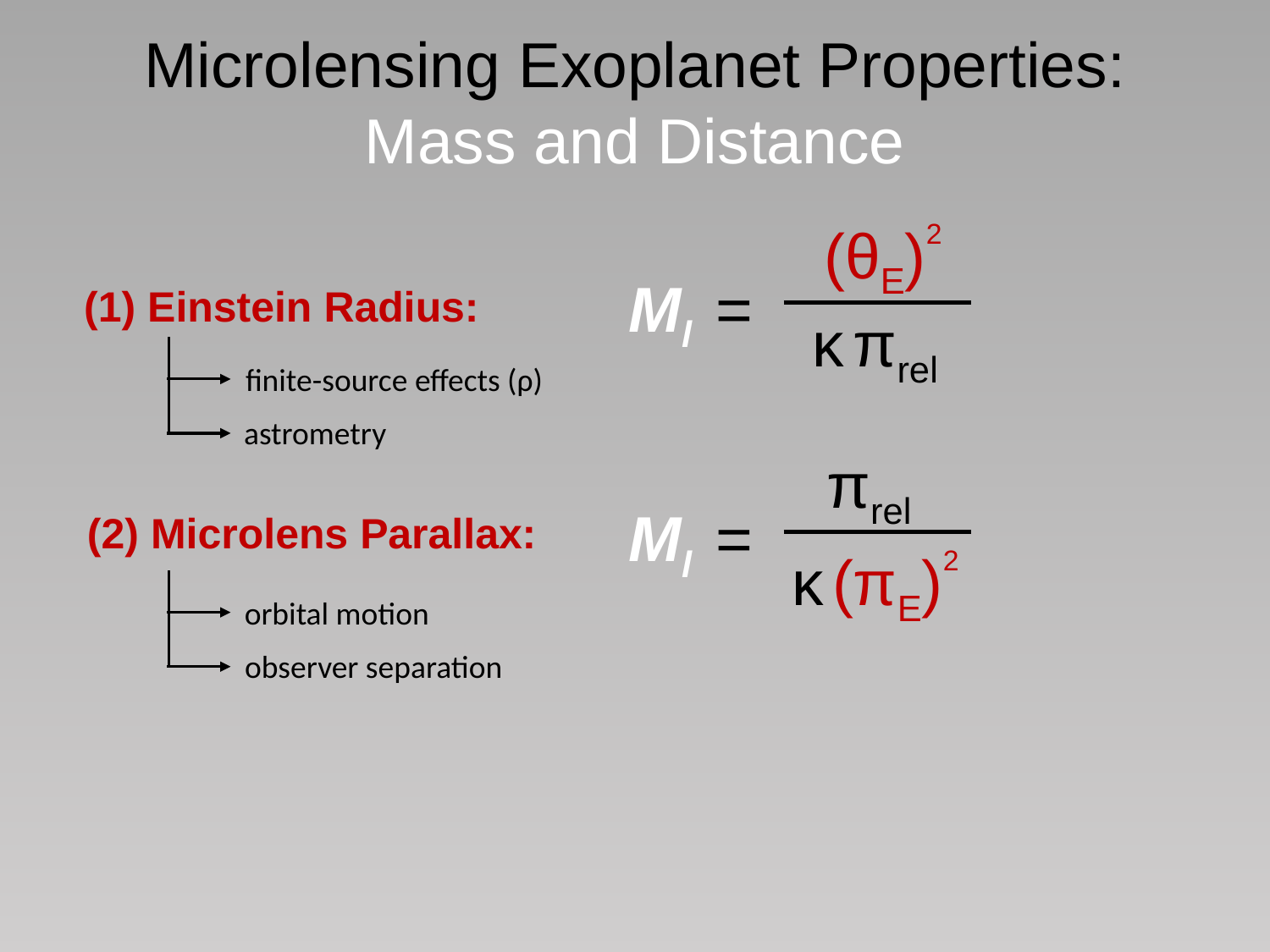

Microlensing Exoplanet Properties:
Mass and Distance
(θE)2
Ml =
κ πrel
(1) Einstein Radius:
finite-source effects (ρ)
astrometry
πrel
Ml =
κ (πE)2
(2) Microlens Parallax:
orbital motion
observer separation